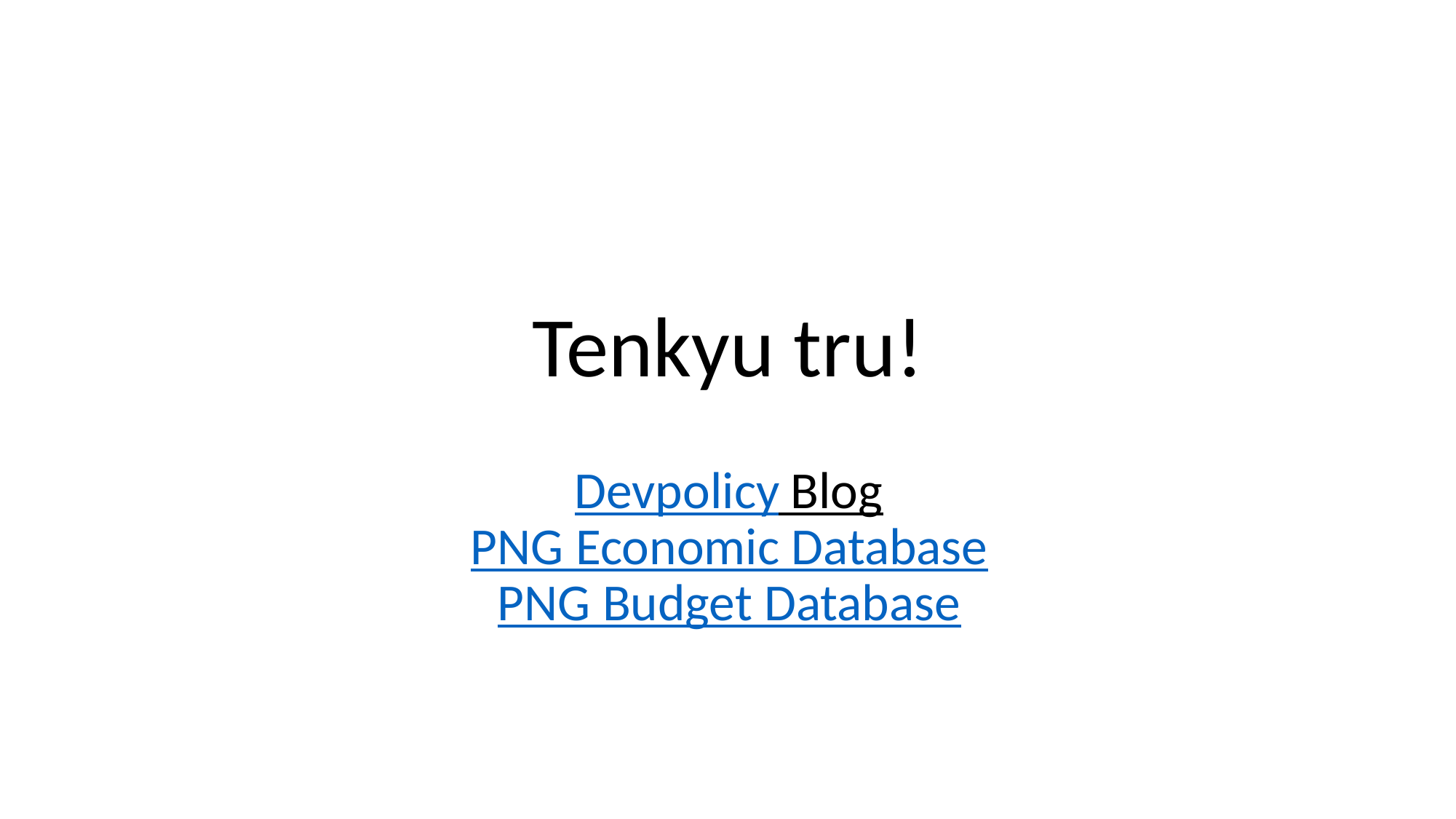

# Tenkyu tru! Devpolicy Blog PNG Economic Database PNG Budget Database